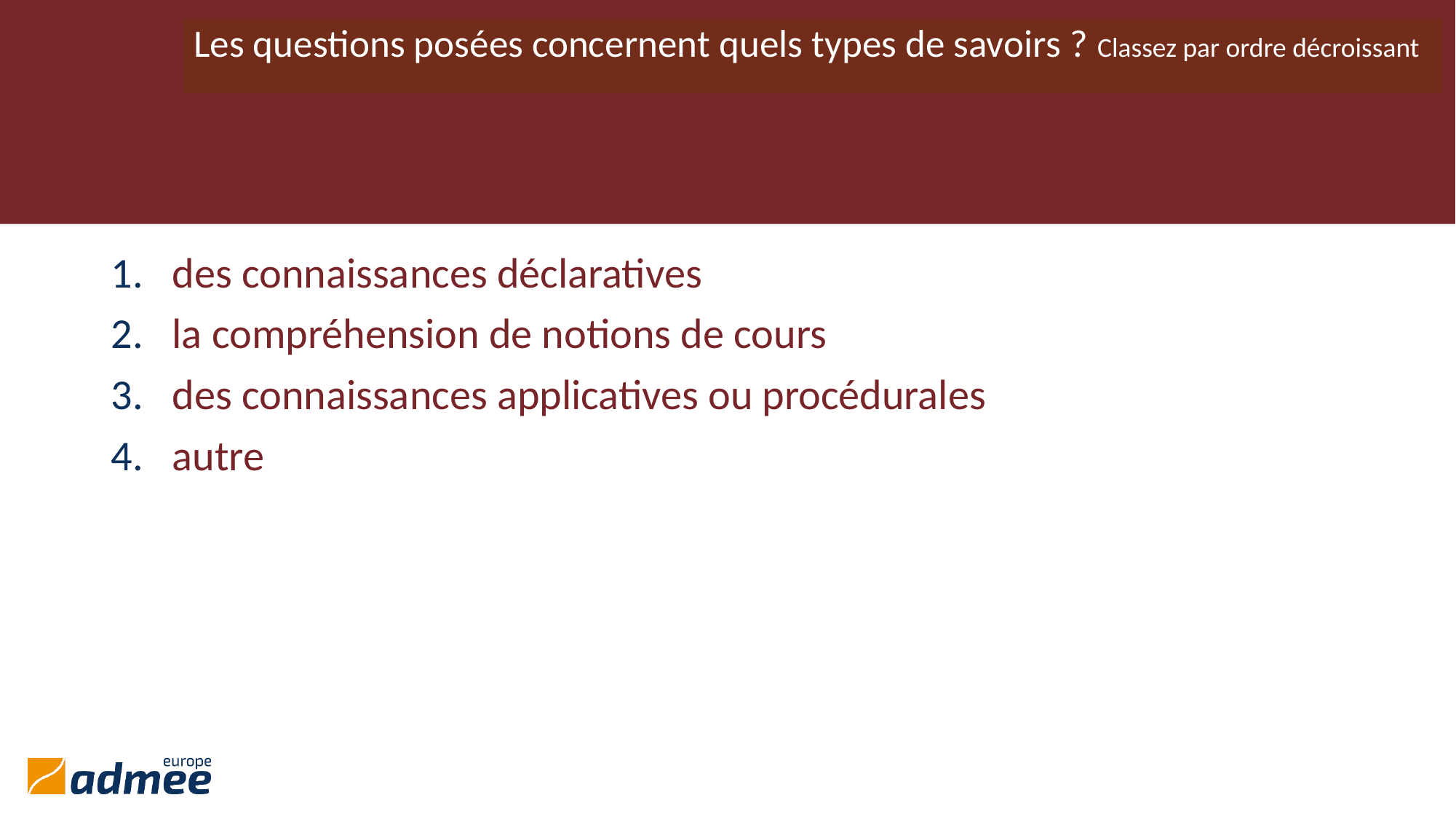

# Les questions posées concernent quels types de savoirs ? Classez par ordre décroissant
des connaissances déclaratives
la compréhension de notions de cours
des connaissances applicatives ou procédurales
autre